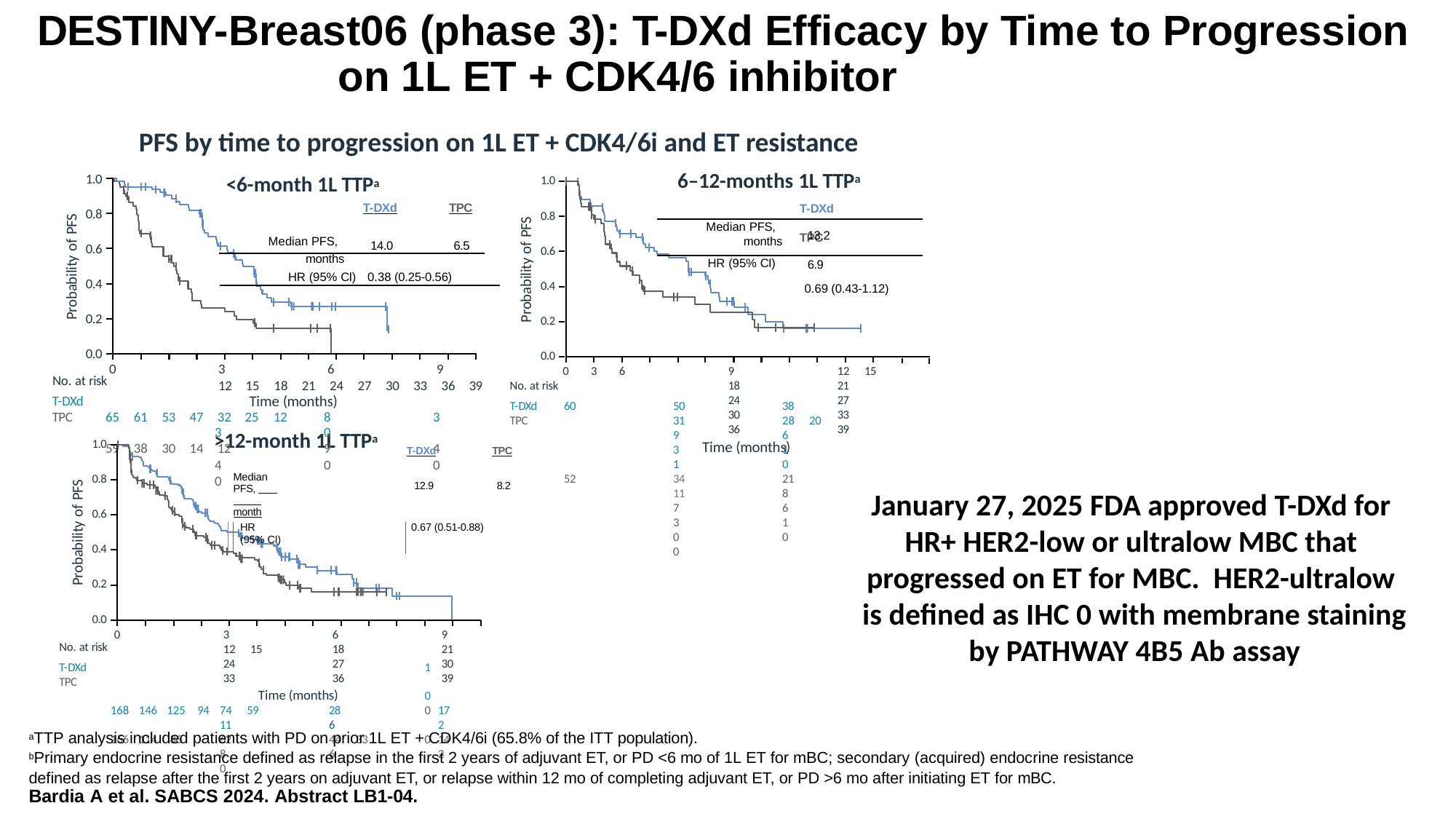

# DESTINY-Breast06 (phase 3): T-DXd Efficacy by Time to Progression on 1L ET + CDK4/6 inhibitor
PFS by time to progression on 1L ET + CDK4/6i and ET resistance
6–12-months 1L TTPa
1.0
<6-month 1L TTPa
1.0

|  | T-DXd | TPC |
| --- | --- | --- |
| Median PFS, months | 14.0 | 6.5 |
| HR (95% CI) | 0.38 (0.25-0.56) |  |
T-DXd	TPC
0.8
0.8
Probability of PFS
Probability of PFS
13.2	6.9
0.69 (0.43-1.12)
Median PFS,
months
0.6
0.6

HR (95% CI)
0.4
0.4
0.2
0.2
0.0
0.0

0	3	6	9	12  15  18  21  24  27  30  33  36  39
Time (months)
65  61  53  47  32  25  12	8	3	3	0
59  38  30  14  12	9	4	4	0	0	0
6	9	12  15	18	21	24	27	30	33	36	39
Time (months)
0
3
No. at risk
No. at risk
T-DXd TPC
T-DXd TPC
60	50	38	31	28  20	9	6	3	1	1	0
52	34	21	11	8	7	6	3	1	0	0	0
>12-month 1L TTPa
1.0

|  |  | T-DXd | TPC |
| --- | --- | --- | --- |
|  | Median PFS, month | 12.9 | 8.2 |
|  | HR (95% CI) | 0.67 (0.51-0.88) |  |

0.8
Probability of PFS
January 27, 2025 FDA approved T-DXd for
HR+ HER2-low or ultralow MBC that
progressed on ET for MBC.  HER2-ultralow
is defined as IHC 0 with membrane staining
by PATHWAY 4B5 Ab assay
0.6
0.4

0.2

0.0
0	3	6	9	12  15	18	21	24	27	30	33	36	39
Time (months)
168 146 125  94	74  59	28	17	11	6	2
166 114  86	62	44  33	14	8	6	2	0
No. at risk
T-DXd TPC
1	0
0	0
aTTP analysis included patients with PD on prior 1L ET + CDK4/6i (65.8% of the ITT population).
bPrimary endocrine resistance defined as relapse in the first 2 years of adjuvant ET, or PD <6 mo of 1L ET for mBC; secondary (acquired) endocrine resistance defined as relapse after the first 2 years on adjuvant ET, or relapse within 12 mo of completing adjuvant ET, or PD >6 mo after initiating ET for mBC.          Bardia A et al. SABCS 2024. Abstract LB1-04.